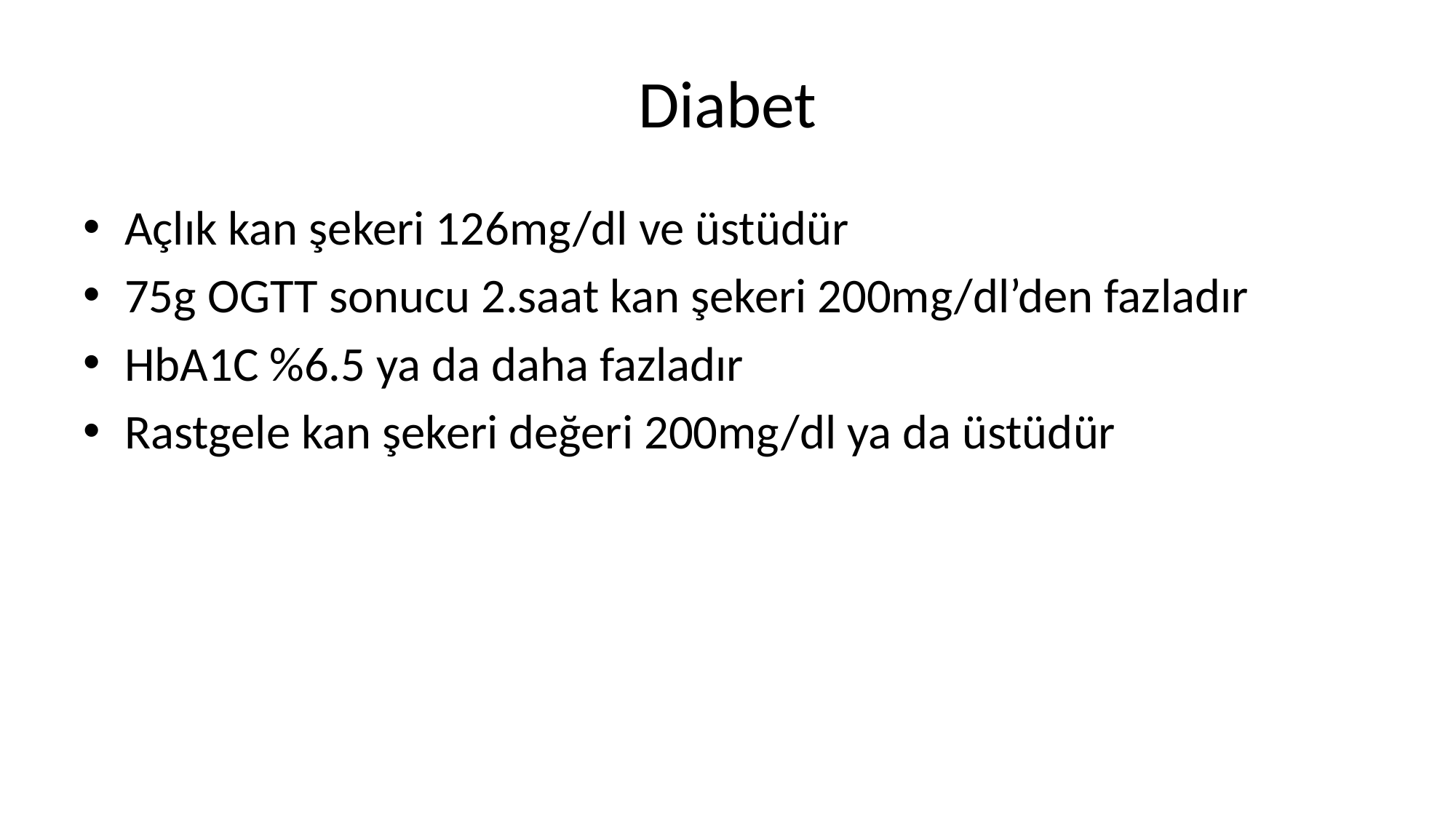

# Diabet
Açlık kan şekeri 126mg/dl ve üstüdür
75g OGTT sonucu 2.saat kan şekeri 200mg/dl’den fazladır
HbA1C %6.5 ya da daha fazladır
Rastgele kan şekeri değeri 200mg/dl ya da üstüdür